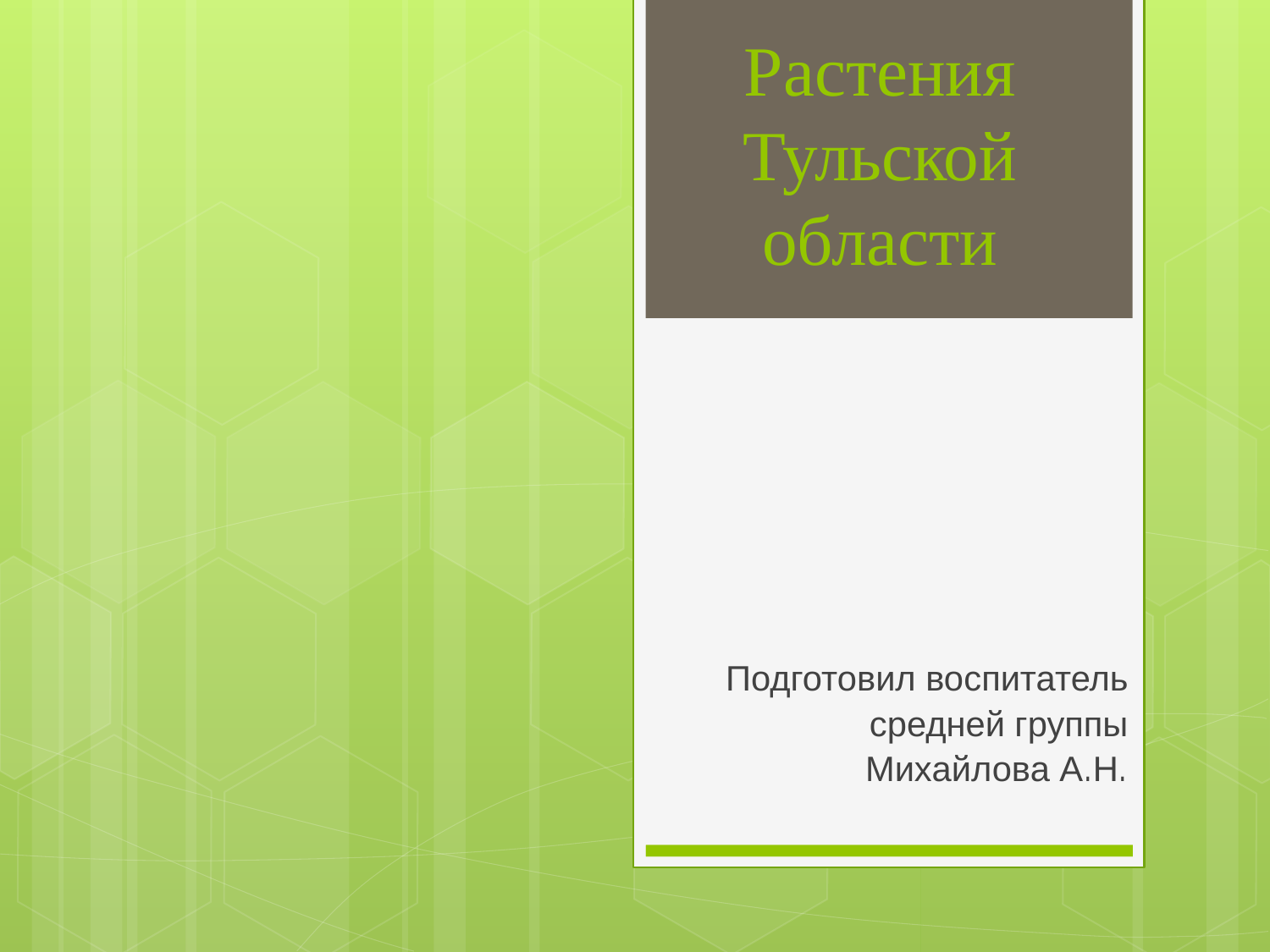

# Растения Тульской области
Подготовил воспитатель
средней группы
Михайлова А.Н.